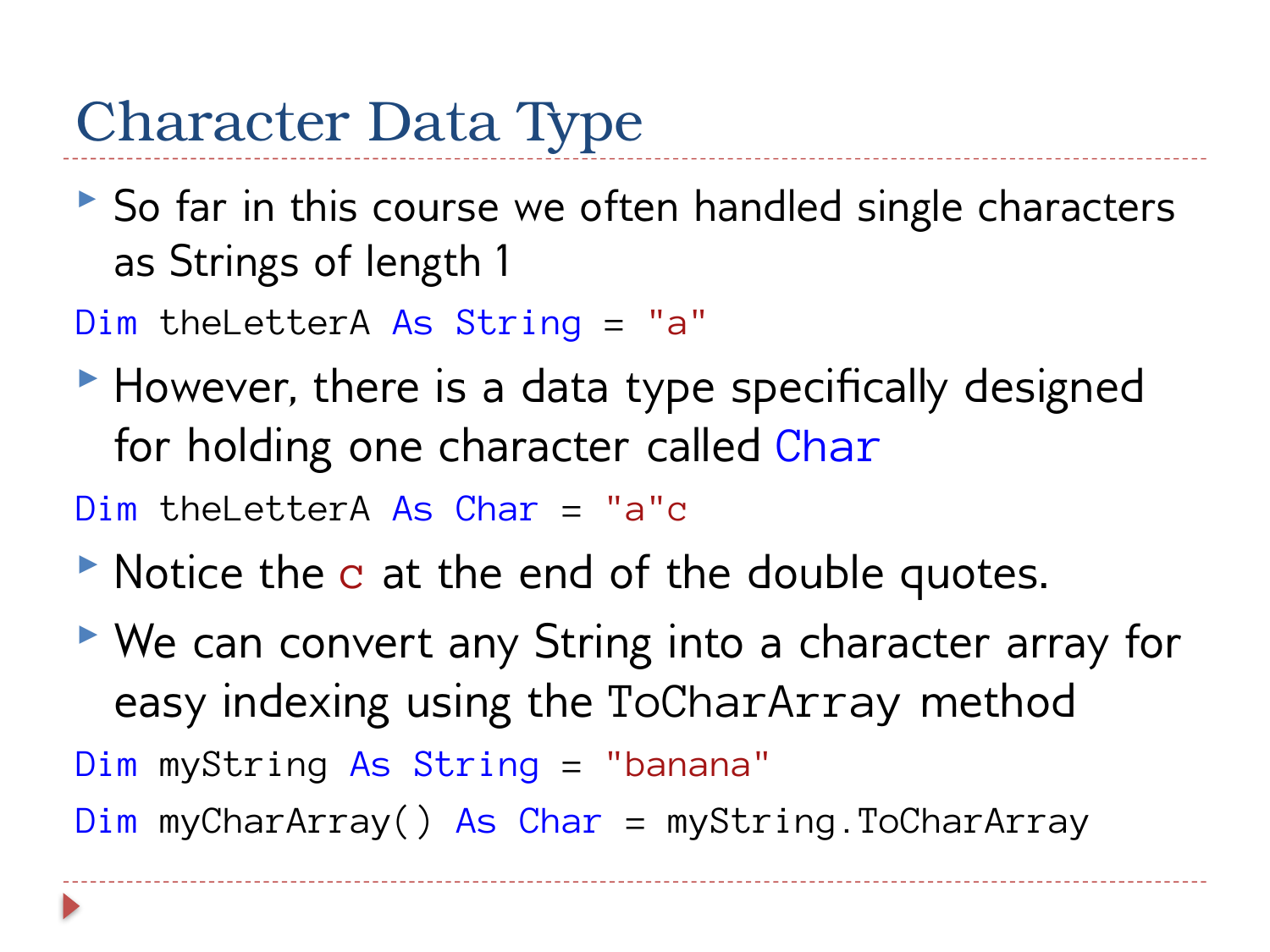

# Character Data Type
So far in this course we often handled single characters as Strings of length 1
Dim theLetterA As String = "a"
However, there is a data type specifically designed for holding one character called Char
Dim theLetterA As Char = "a"c
Notice the c at the end of the double quotes.
We can convert any String into a character array for easy indexing using the ToCharArray method
Dim myString As String = "banana"
Dim myCharArray() As Char = myString.ToCharArray